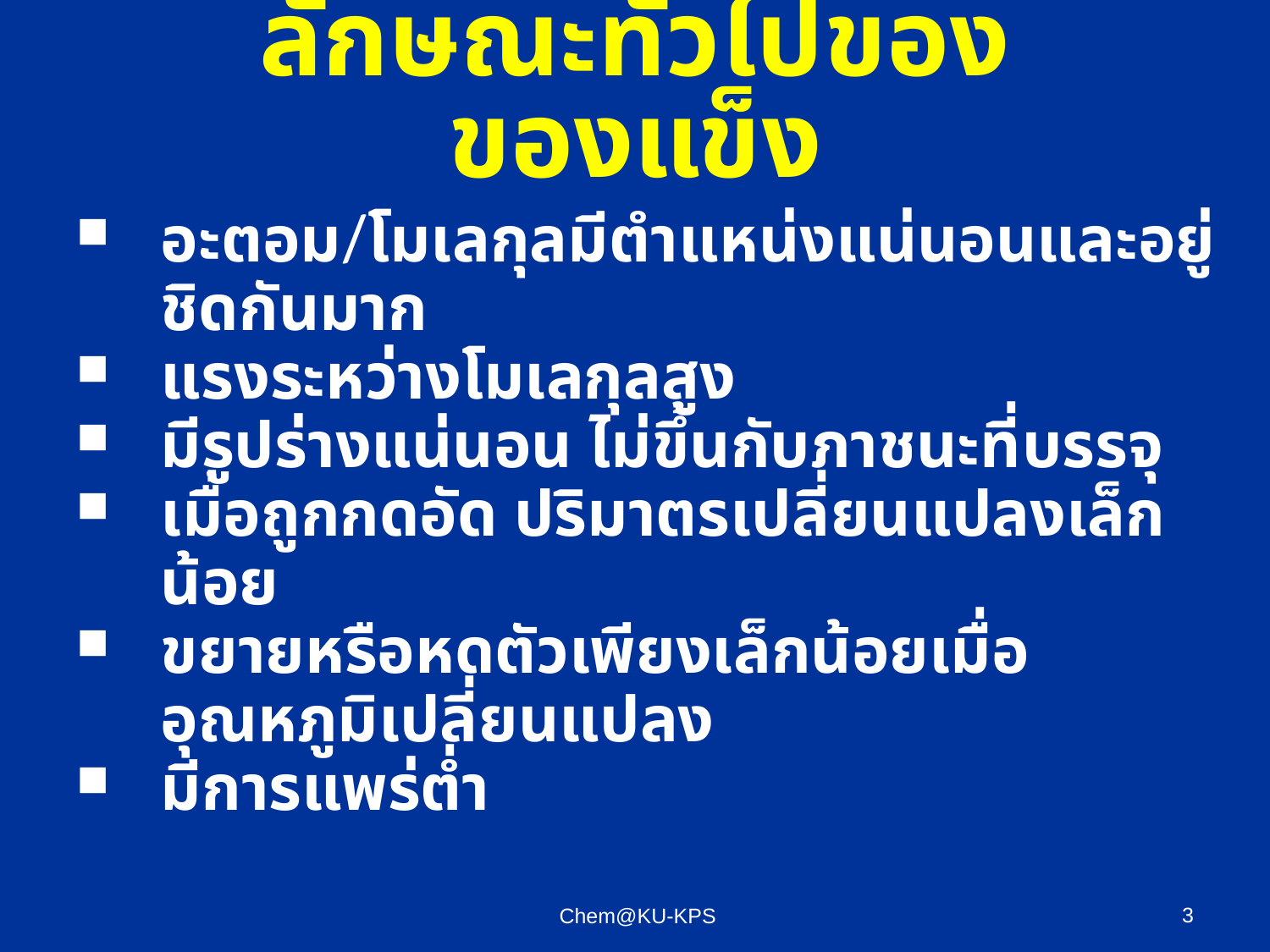

# ลักษณะทั่วไปของของแข็ง
อะตอม/โมเลกุลมีตำแหน่งแน่นอนและอยู่ชิดกันมาก
แรงระหว่างโมเลกุลสูง
มีรูปร่างแน่นอน ไม่ขึ้นกับภาชนะที่บรรจุ
เมื่อถูกกดอัด ปริมาตรเปลี่ยนแปลงเล็กน้อย
ขยายหรือหดตัวเพียงเล็กน้อยเมื่ออุณหภูมิเปลี่ยนแปลง
มีการแพร่ต่ำ
3
Chem@KU-KPS